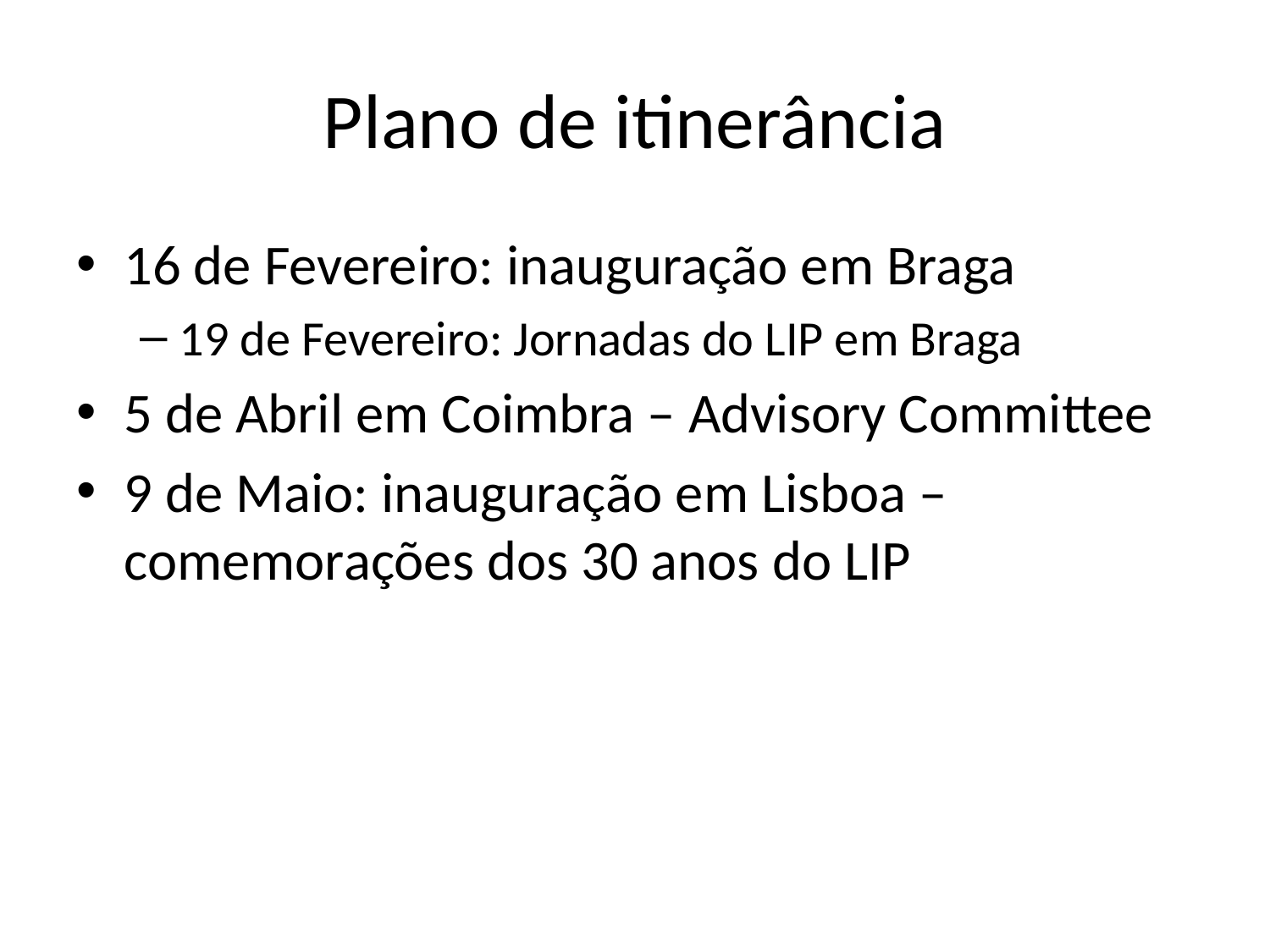

# Plano de itinerância
16 de Fevereiro: inauguração em Braga
19 de Fevereiro: Jornadas do LIP em Braga
5 de Abril em Coimbra – Advisory Committee
9 de Maio: inauguração em Lisboa – comemorações dos 30 anos do LIP